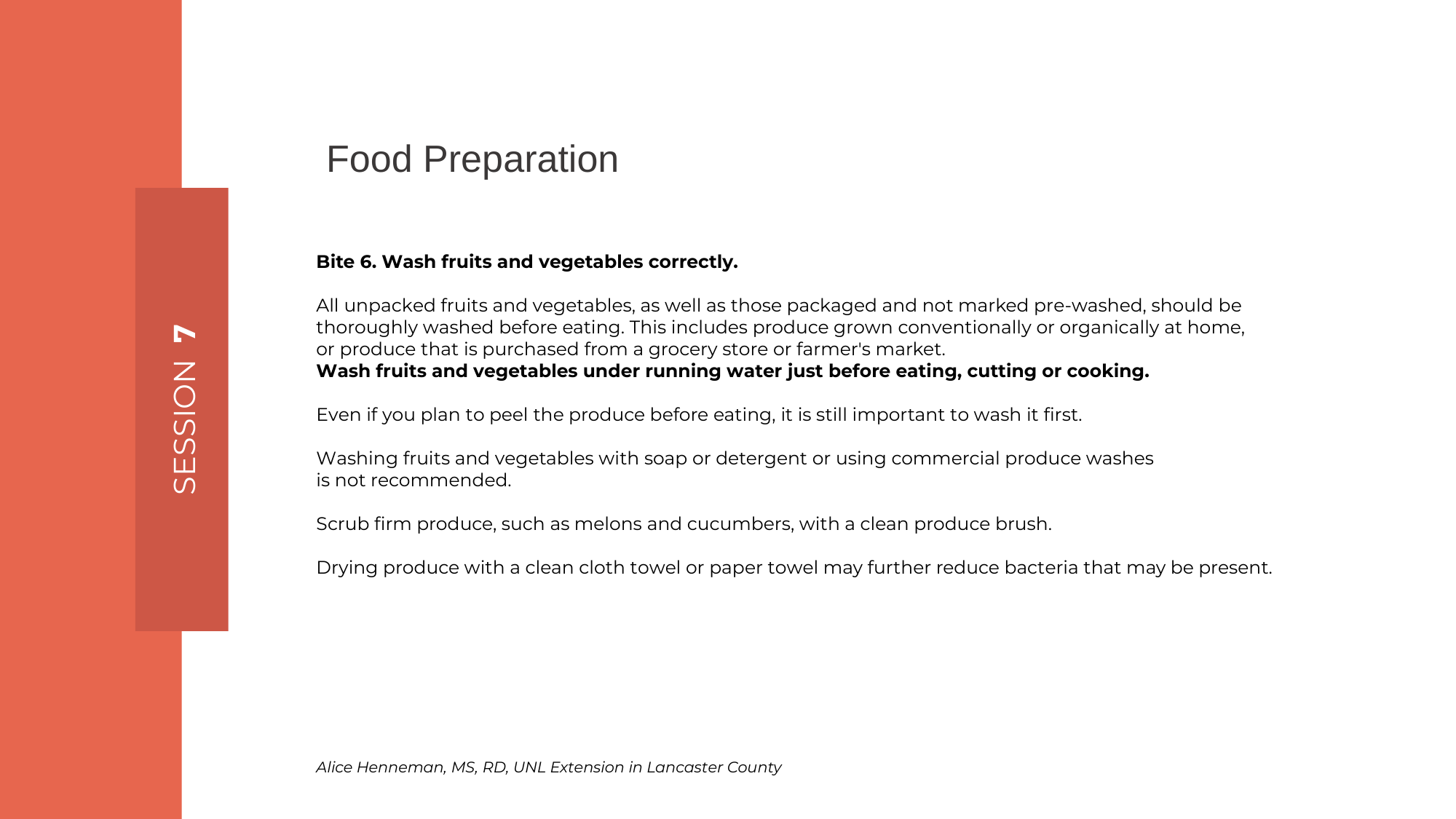

Food Preparation
Bite 6. Wash fruits and vegetables correctly.

All unpacked fruits and vegetables, as well as those packaged and not marked pre-washed, should be thoroughly washed before eating. This includes produce grown conventionally or organically at home,
or produce that is purchased from a grocery store or farmer's market.
Wash fruits and vegetables under running water just before eating, cutting or cooking.

Even if you plan to peel the produce before eating, it is still important to wash it first.

Washing fruits and vegetables with soap or detergent or using commercial produce washes
is not recommended.

Scrub firm produce, such as melons and cucumbers, with a clean produce brush.

Drying produce with a clean cloth towel or paper towel may further reduce bacteria that may be present.
SESSION  7
Alice Henneman, MS, RD, UNL Extension in Lancaster County